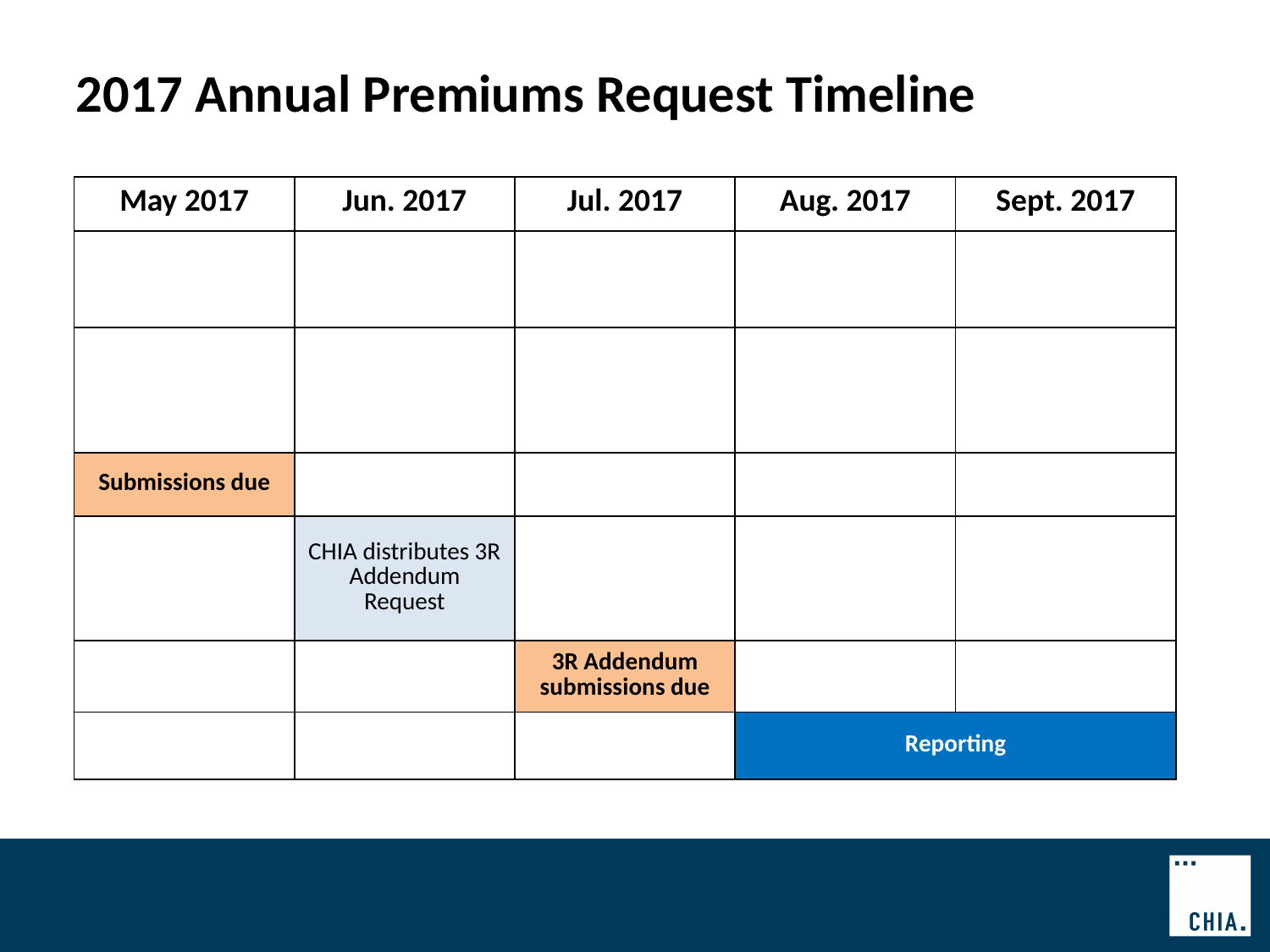

2017 Annual Premiums Request Timeline
| May 2017 | Jun. 2017 | Jul. 2017 | Aug. 2017 | Sept. 2017 |
| --- | --- | --- | --- | --- |
|  |  |  |  |  |
|  |  |  |  |  |
| Submissions due |  |  |  |  |
|  | CHIA distributes 3R Addendum Request |  |  |  |
|  |  | 3R Addendum submissions due |  |  |
|  |  |  | Reporting |  |